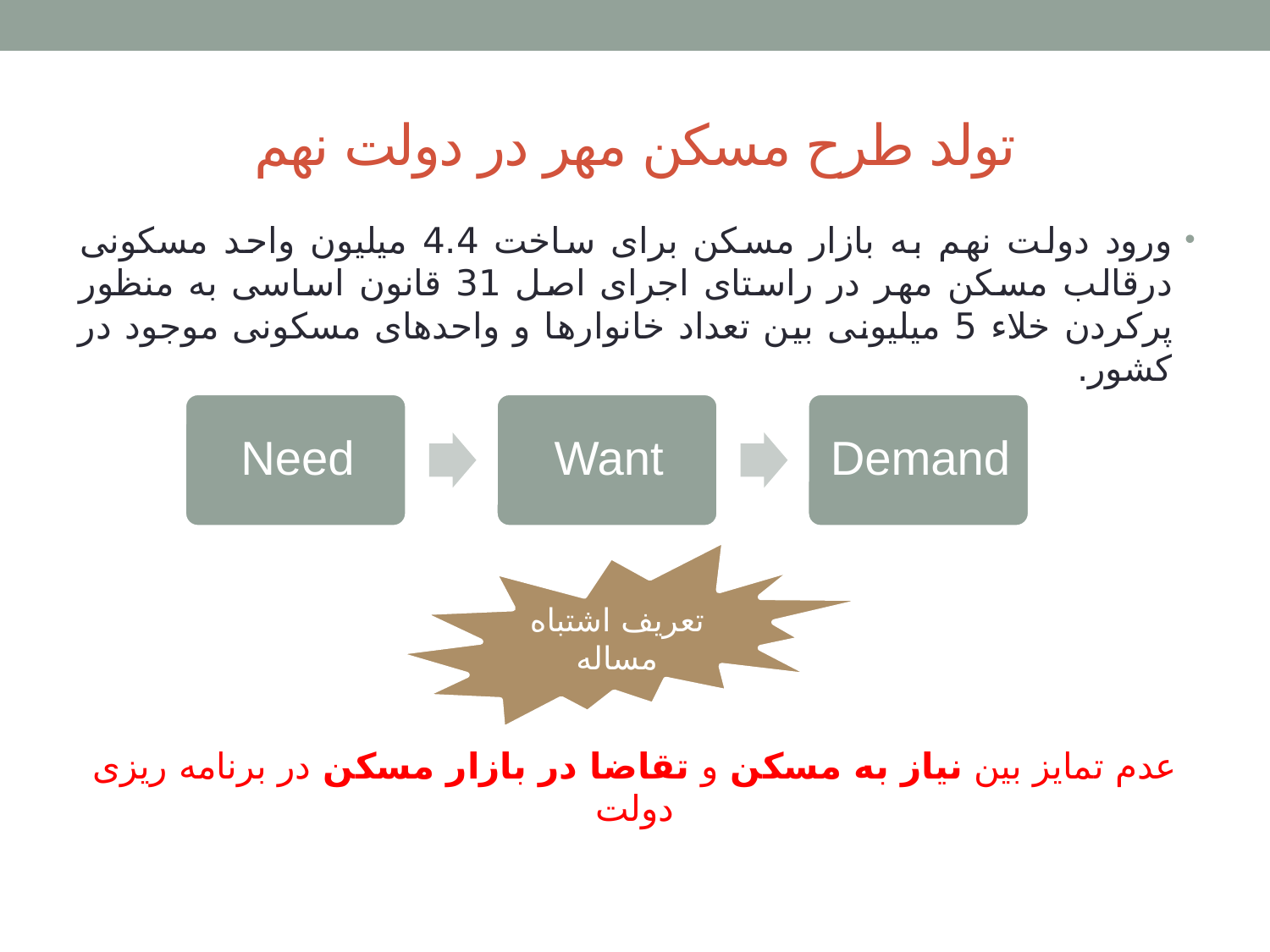

# تولد طرح مسکن مهر در دولت نهم
ورود دولت نهم به بازار مسکن برای ساخت 4.4 میلیون واحد مسکونی درقالب مسکن مهر در راستای اجرای اصل 31 قانون اساسی به منظور پرکردن خلاء 5 میلیونی بین تعداد خانوارها و واحدهای مسکونی موجود در کشور.

عدم تمایز بین نیاز به مسکن و تقاضا در بازار مسکن در برنامه ریزی دولت

Need

Want

Demand
تعریف اشتباه مساله